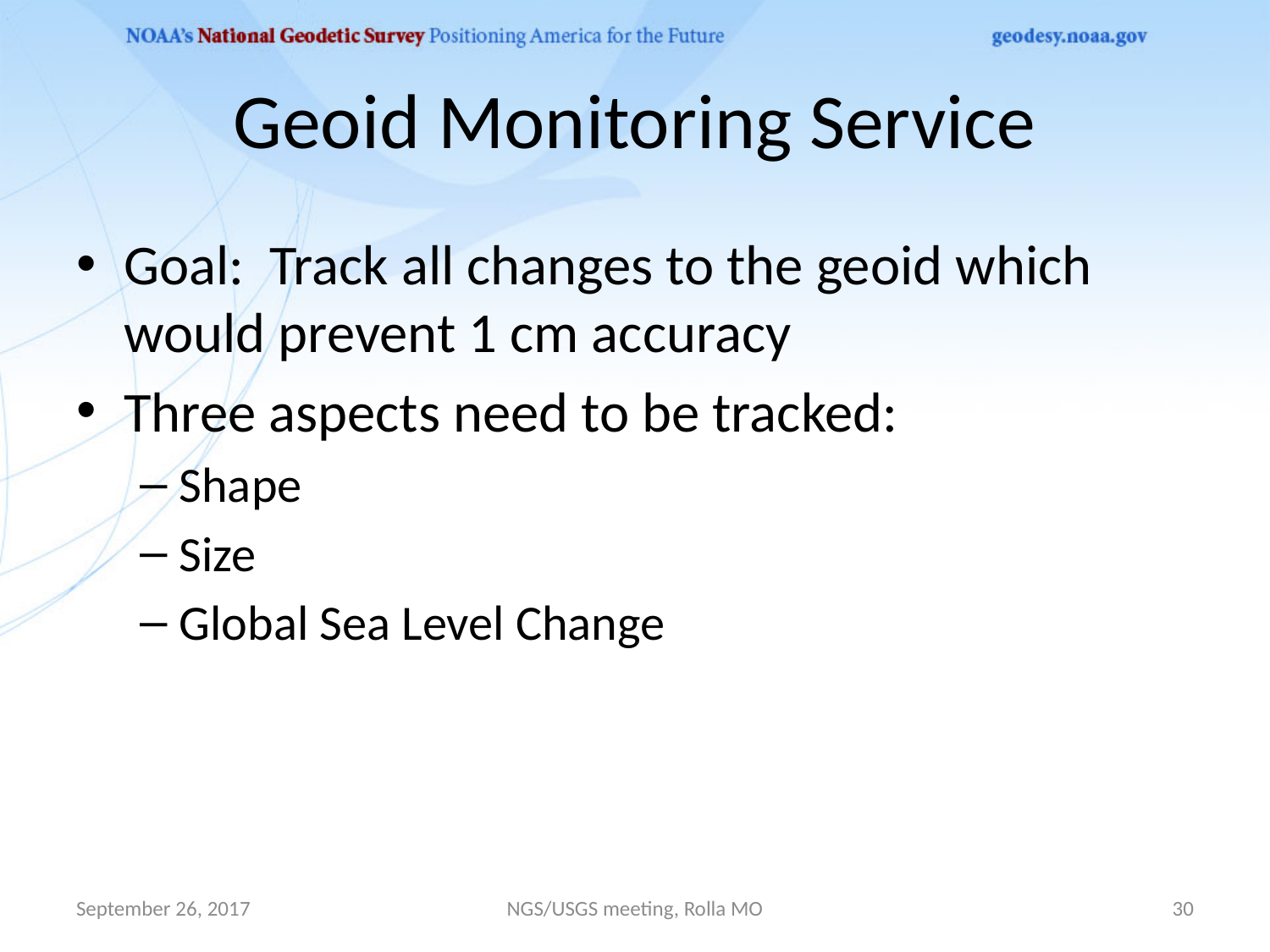

# Geoid Monitoring Service
Goal:  Track all changes to the geoid which would prevent 1 cm accuracy
Three aspects need to be tracked:
Shape
Size
Global Sea Level Change
September 26, 2017
NGS/USGS meeting, Rolla MO
30